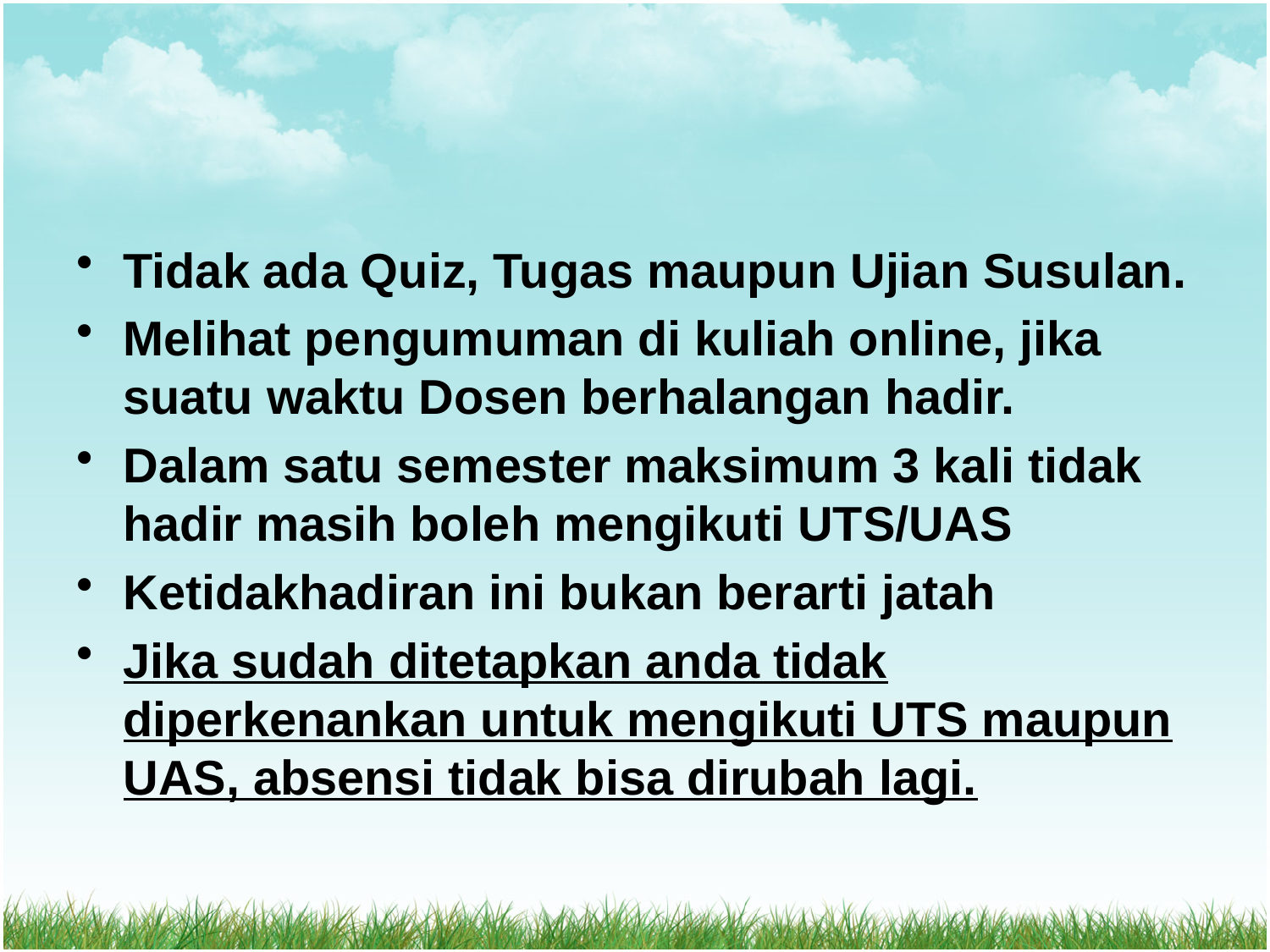

#
Tidak ada Quiz, Tugas maupun Ujian Susulan.
Melihat pengumuman di kuliah online, jika suatu waktu Dosen berhalangan hadir.
Dalam satu semester maksimum 3 kali tidak hadir masih boleh mengikuti UTS/UAS
Ketidakhadiran ini bukan berarti jatah
Jika sudah ditetapkan anda tidak diperkenankan untuk mengikuti UTS maupun UAS, absensi tidak bisa dirubah lagi.